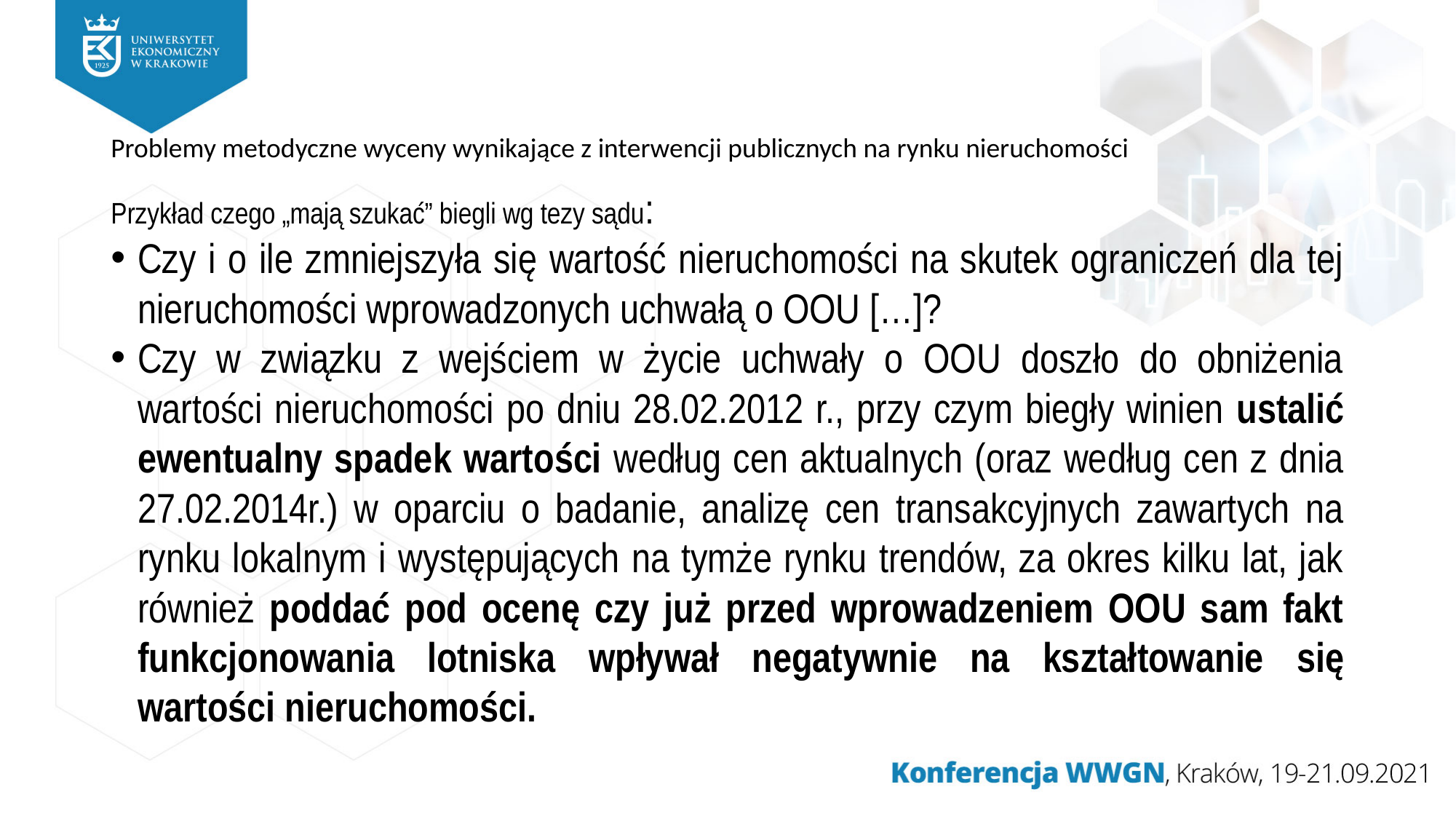

# Problemy metodyczne wyceny wynikające z interwencji publicznych na rynku nieruchomości
Przykład czego „mają szukać” biegli wg tezy sądu:
Czy i o ile zmniejszyła się wartość nieruchomości na skutek ograniczeń dla tej nieruchomości wprowadzonych uchwałą o OOU […]?
Czy w związku z wejściem w życie uchwały o OOU doszło do obniżenia wartości nieruchomości po dniu 28.02.2012 r., przy czym biegły winien ustalić ewentualny spadek wartości według cen aktualnych (oraz według cen z dnia 27.02.2014r.) w oparciu o badanie, analizę cen transakcyjnych zawartych na rynku lokalnym i występujących na tymże rynku trendów, za okres kilku lat, jak również poddać pod ocenę czy już przed wprowadzeniem OOU sam fakt funkcjonowania lotniska wpływał negatywnie na kształtowanie się wartości nieruchomości.